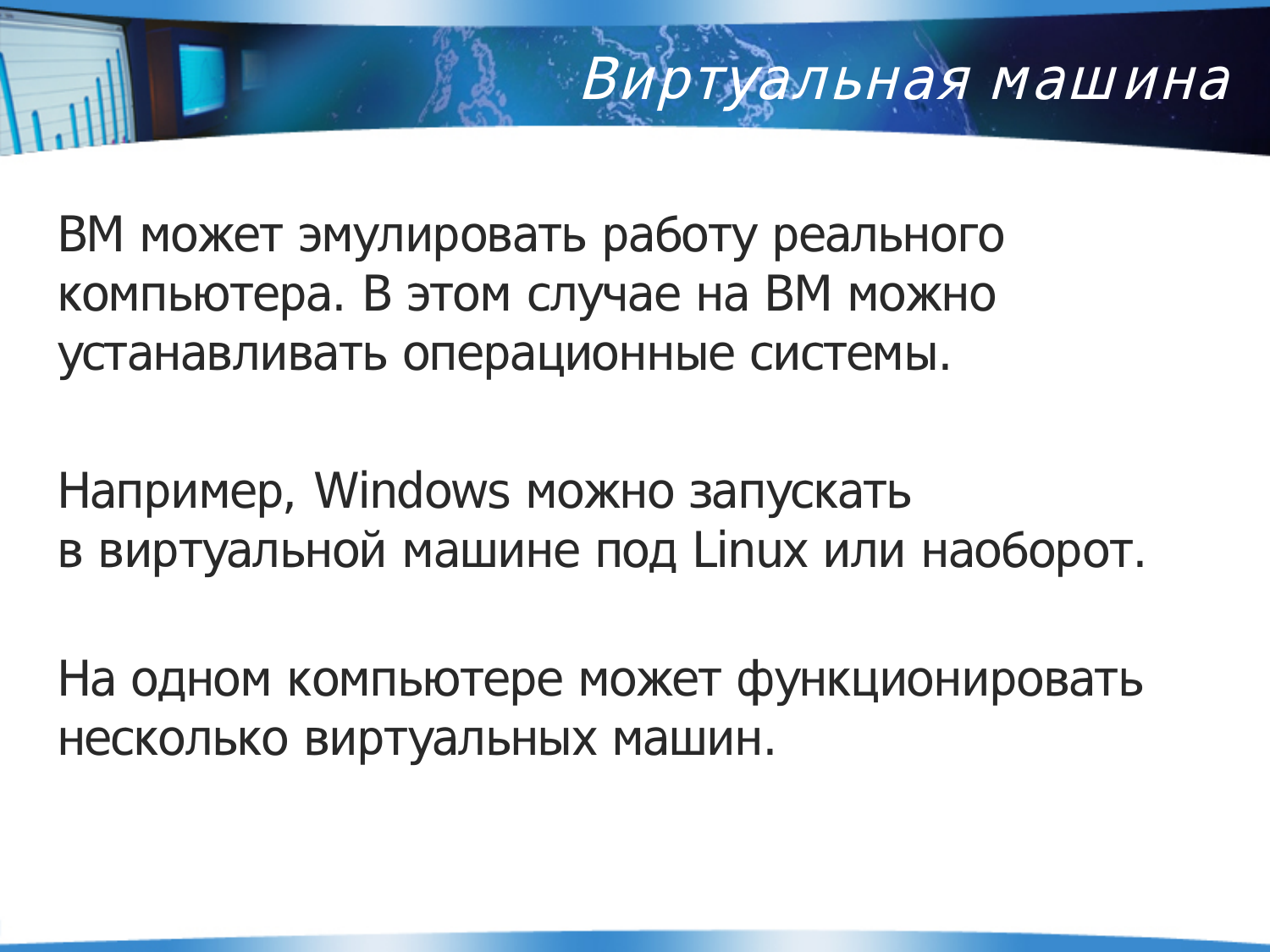

# Виртуальная машина
ВМ может эмулировать работу реального
компьютера. В этом случае на ВМ можно
устанавливать операционные системы.

Например, Windows можно запускать
в виртуальной машине под Linux или наоборот.
На одном компьютере может функционировать
несколько виртуальных машин.